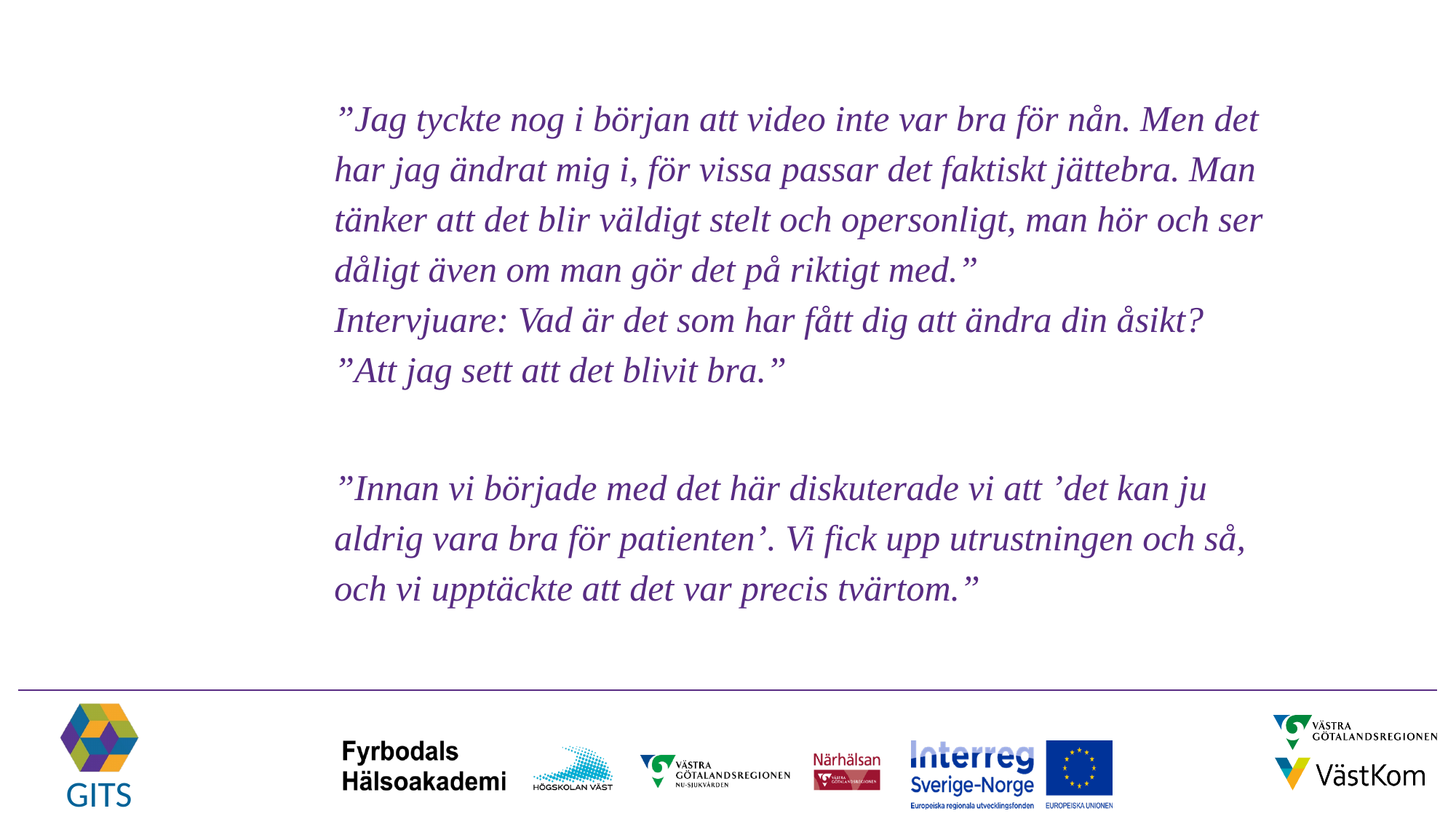

”Jag tyckte nog i början att video inte var bra för nån. Men det har jag ändrat mig i, för vissa passar det faktiskt jättebra. Man tänker att det blir väldigt stelt och opersonligt, man hör och ser dåligt även om man gör det på riktigt med.”
Intervjuare: Vad är det som har fått dig att ändra din åsikt?
”Att jag sett att det blivit bra.”
”Innan vi började med det här diskuterade vi att ’det kan ju aldrig vara bra för patienten’. Vi fick upp utrustningen och så, och vi upptäckte att det var precis tvärtom.”